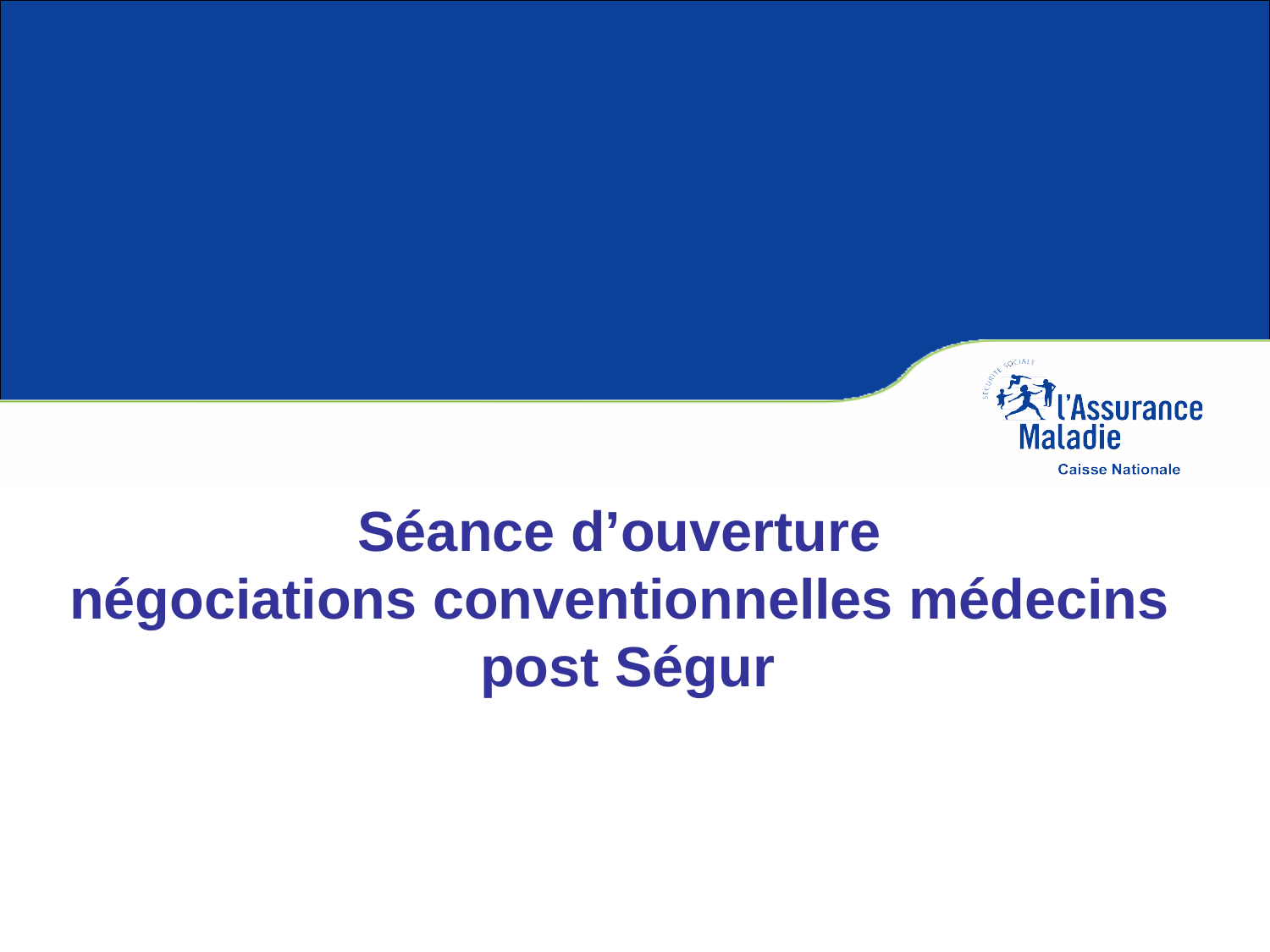

# Séance d’ouverture négociations conventionnelles médecins post Ségur